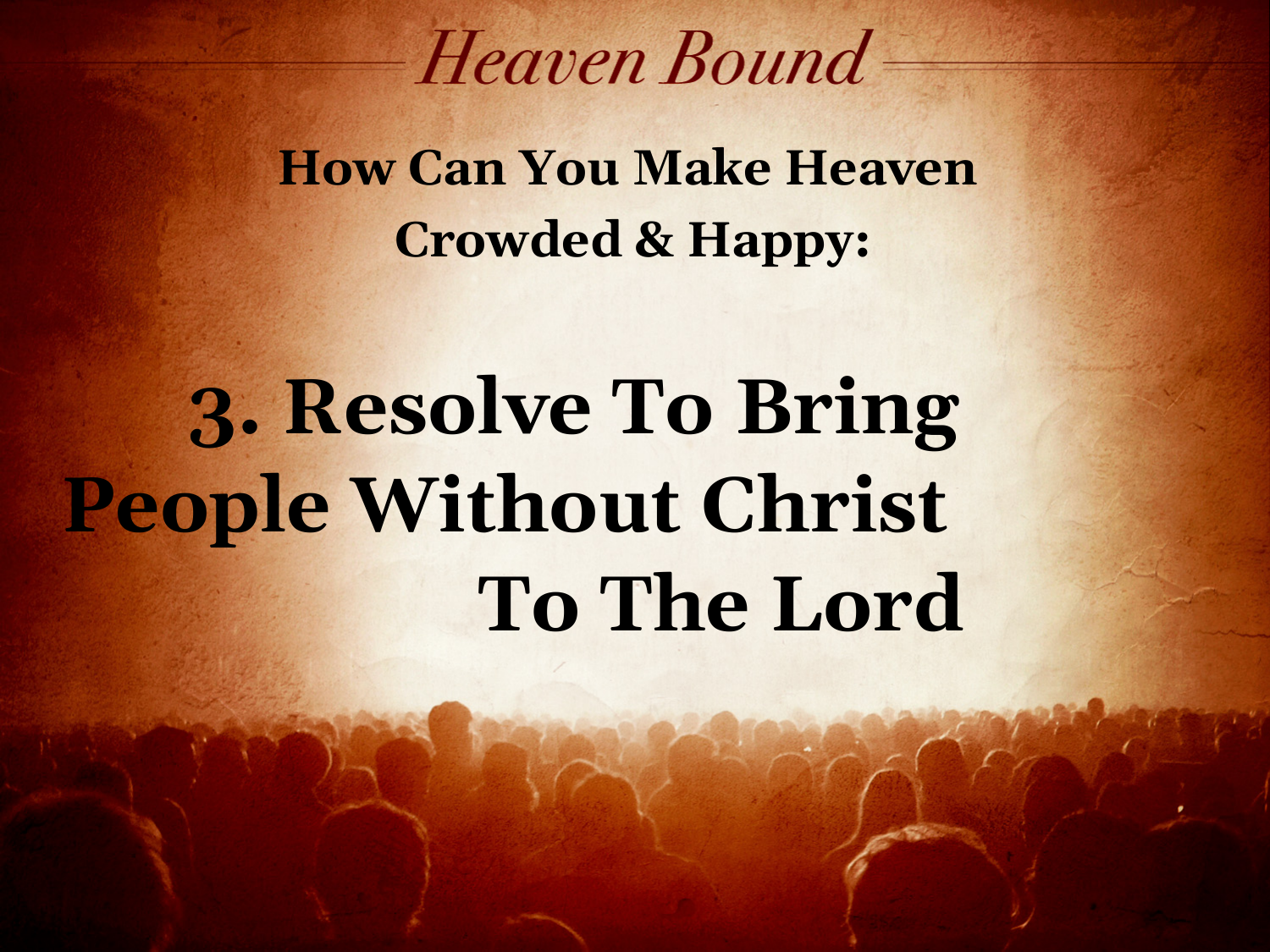

How Can You Make Heaven
Crowded & Happy:

3. Resolve To Bring       People Without Christ                       To The Lord